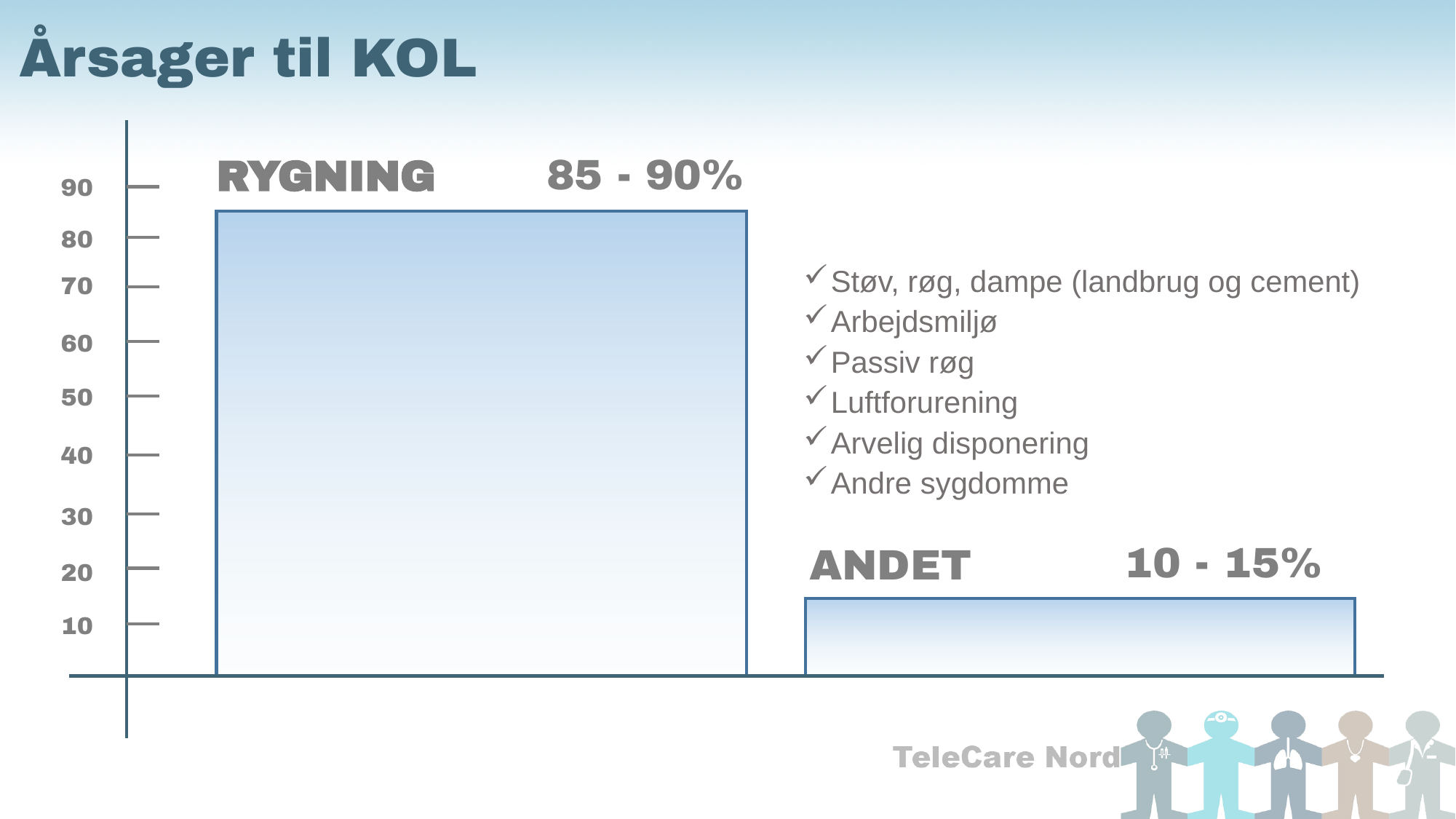

# Årsager til KOL

90
80
70
60
50
40
30
20
10
85 - 90%
RYGNING

Støv, røg, dampe (landbrug og cement)
Arbejdsmiljø
Passiv røg
Luftforurening
Arvelig disponering
Andre sygdomme
10 - 15%
ANDET